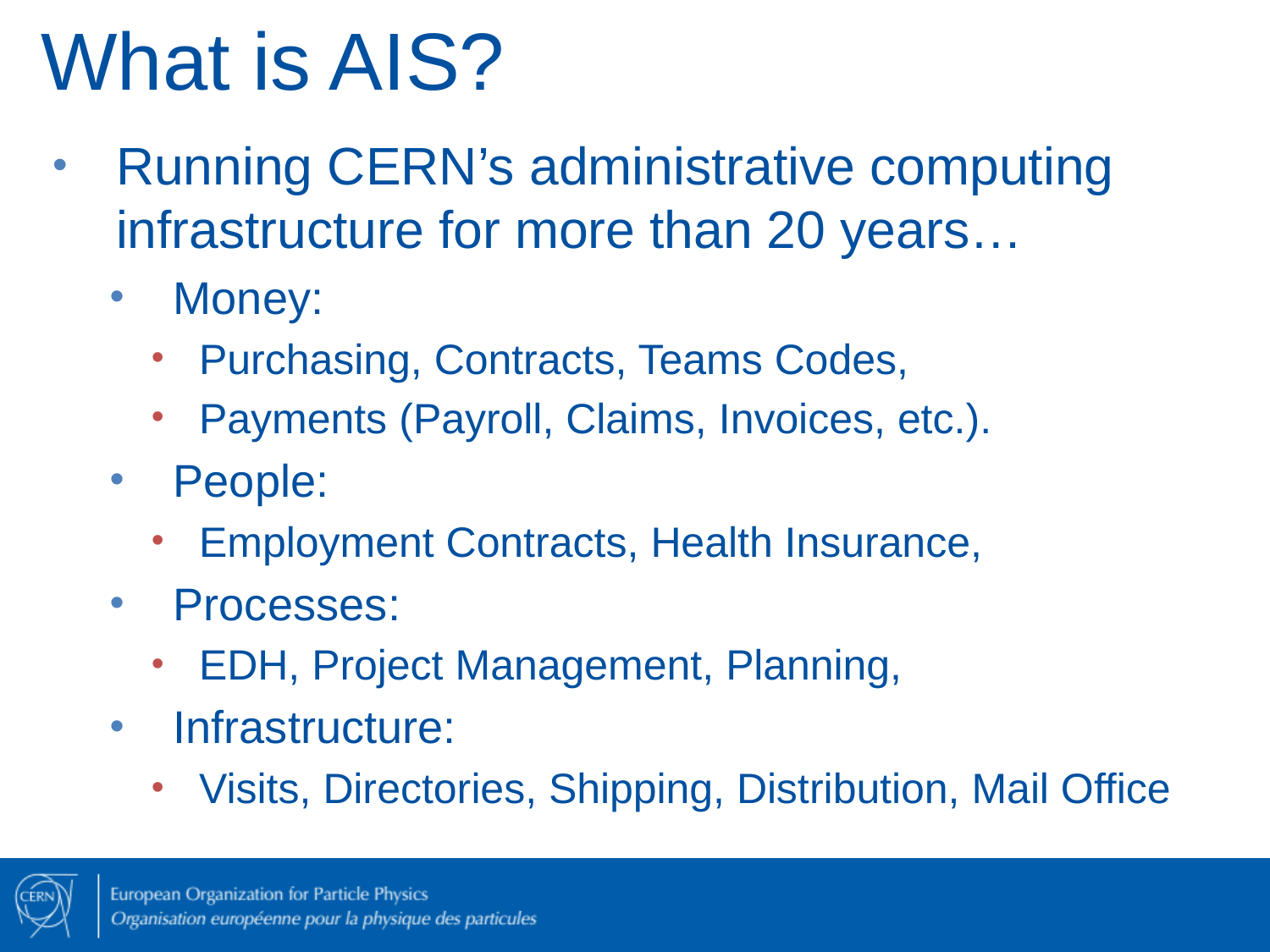

# What is AIS?
Running CERN’s administrative computing infrastructure for more than 20 years…
Money:
Purchasing, Contracts, Teams Codes,
Payments (Payroll, Claims, Invoices, etc.).
People:
Employment Contracts, Health Insurance,
Processes:
EDH, Project Management, Planning,
Infrastructure:
Visits, Directories, Shipping, Distribution, Mail Office